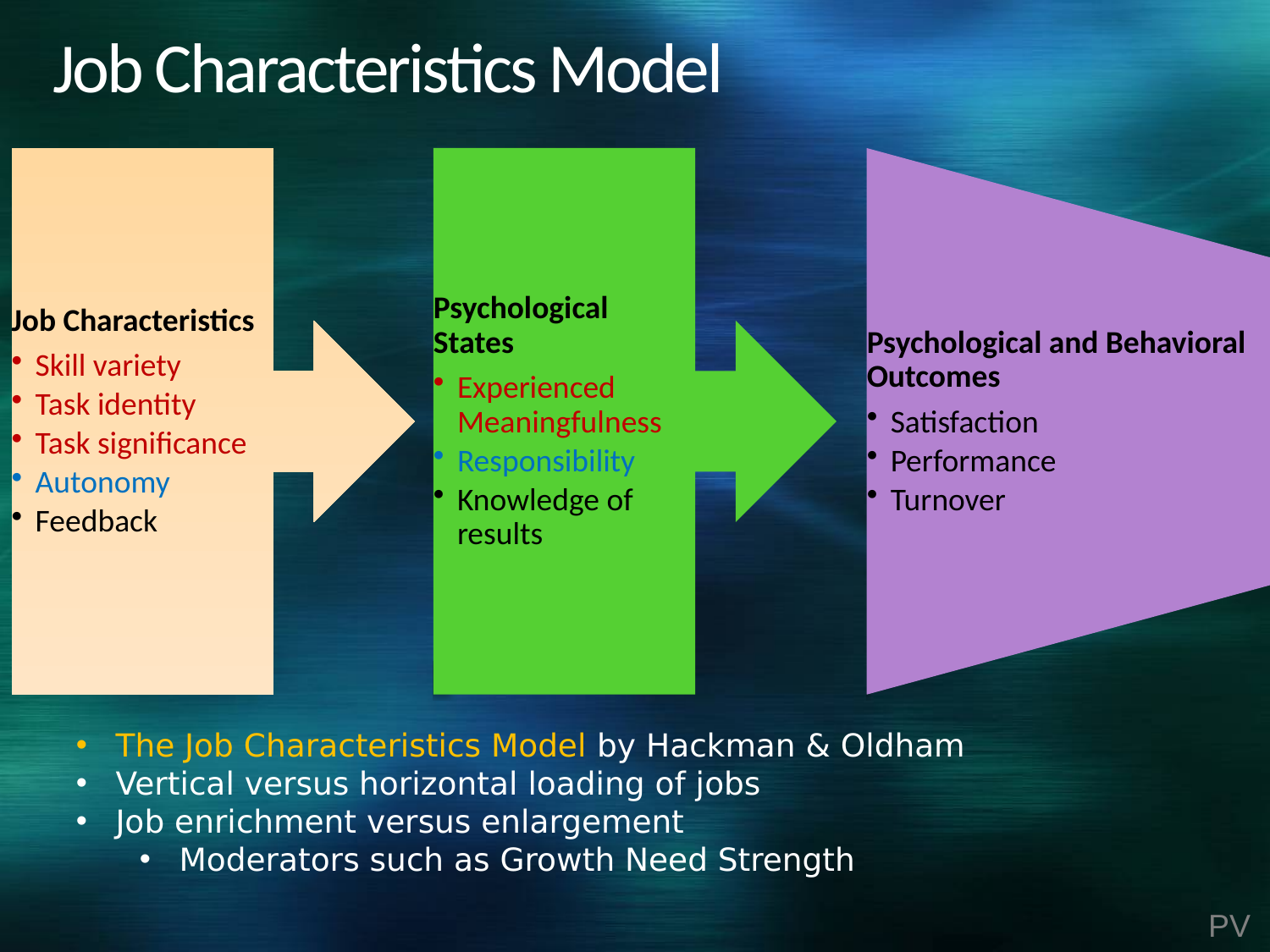

# Job Characteristics Model
Job Characteristics
Skill variety
Task identity
Task significance
Autonomy
Feedback
Psychological States
Experienced Meaningfulness
Responsibility
Knowledge of results
Psychological and Behavioral Outcomes
Satisfaction
Performance
Turnover
The Job Characteristics Model by Hackman & Oldham
Vertical versus horizontal loading of jobs
Job enrichment versus enlargement
Moderators such as Growth Need Strength